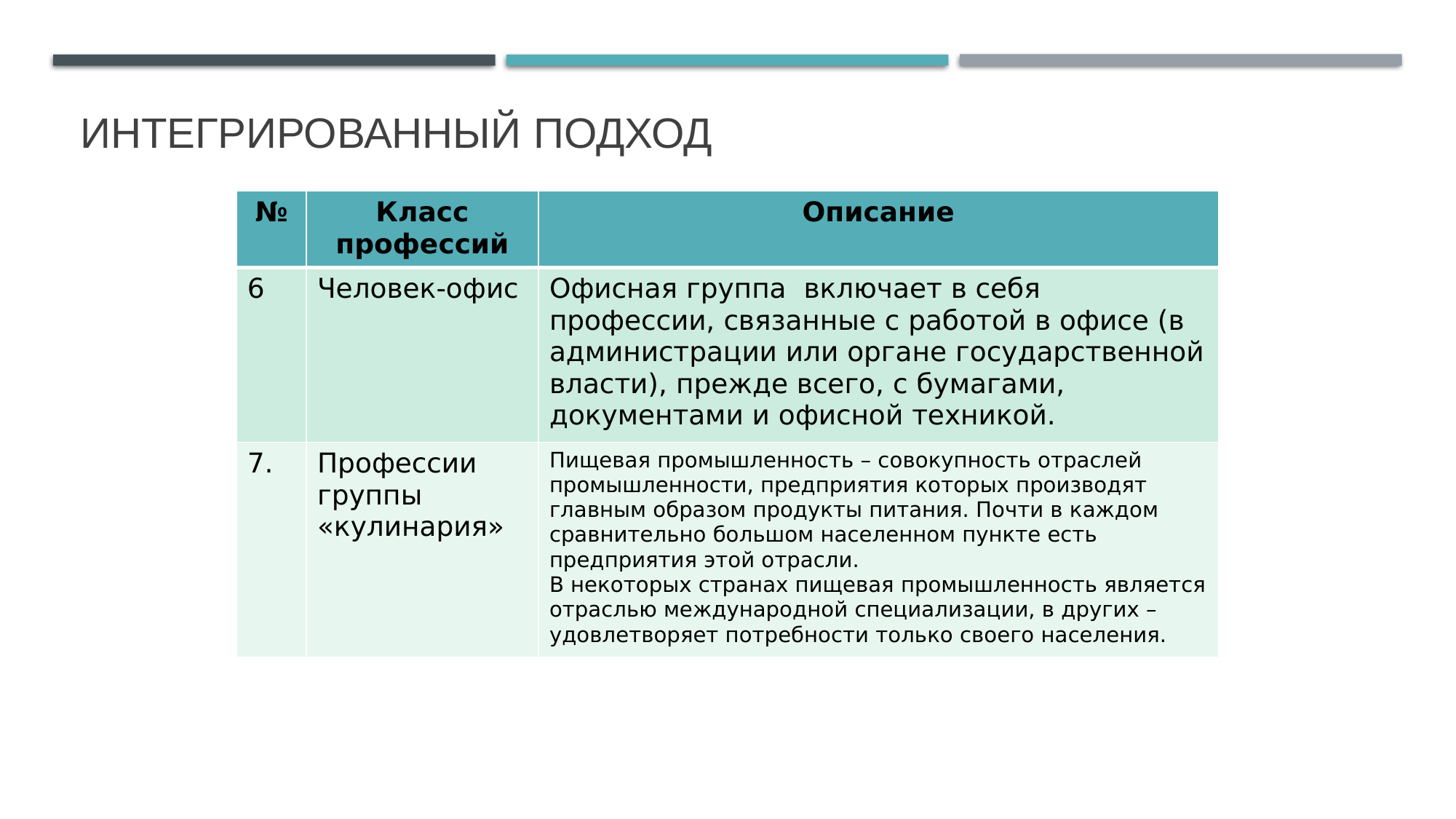

# Интегрированный подход
| № | Класс профессий | Описание |
| --- | --- | --- |
| 6 | Человек-офис | Офисная группа включает в себя профессии, связанные с работой в офисе (в администрации или органе государственной власти), прежде всего, с бумагами, документами и офисной техникой. |
| 7. | Профессии группы «кулинария» | Пищевая промышленность – совокупность отраслей промышленности, предприятия которых производят главным образом продукты питания. Почти в каждом сравнительно большом населенном пункте есть предприятия этой отрасли. В некоторых странах пищевая промышленность является отраслью международной специализации, в других – удовлетворяет потребности только своего населения. |